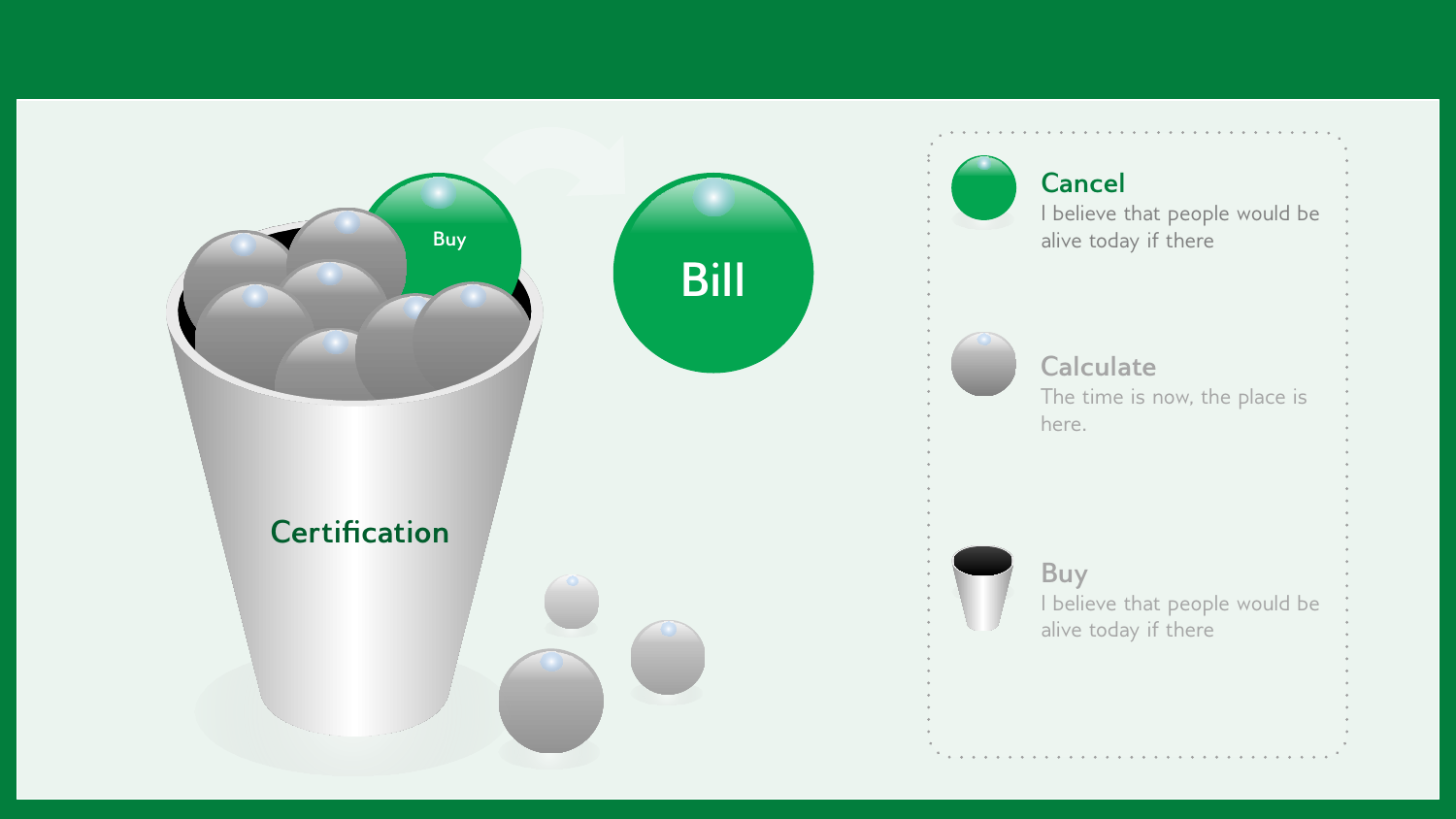

#

Cancel
I believe that people would be alive today if there

Buy

Certification

Bill

Calculate
The time is now, the place is here.

Buy
I believe that people would be alive today if there